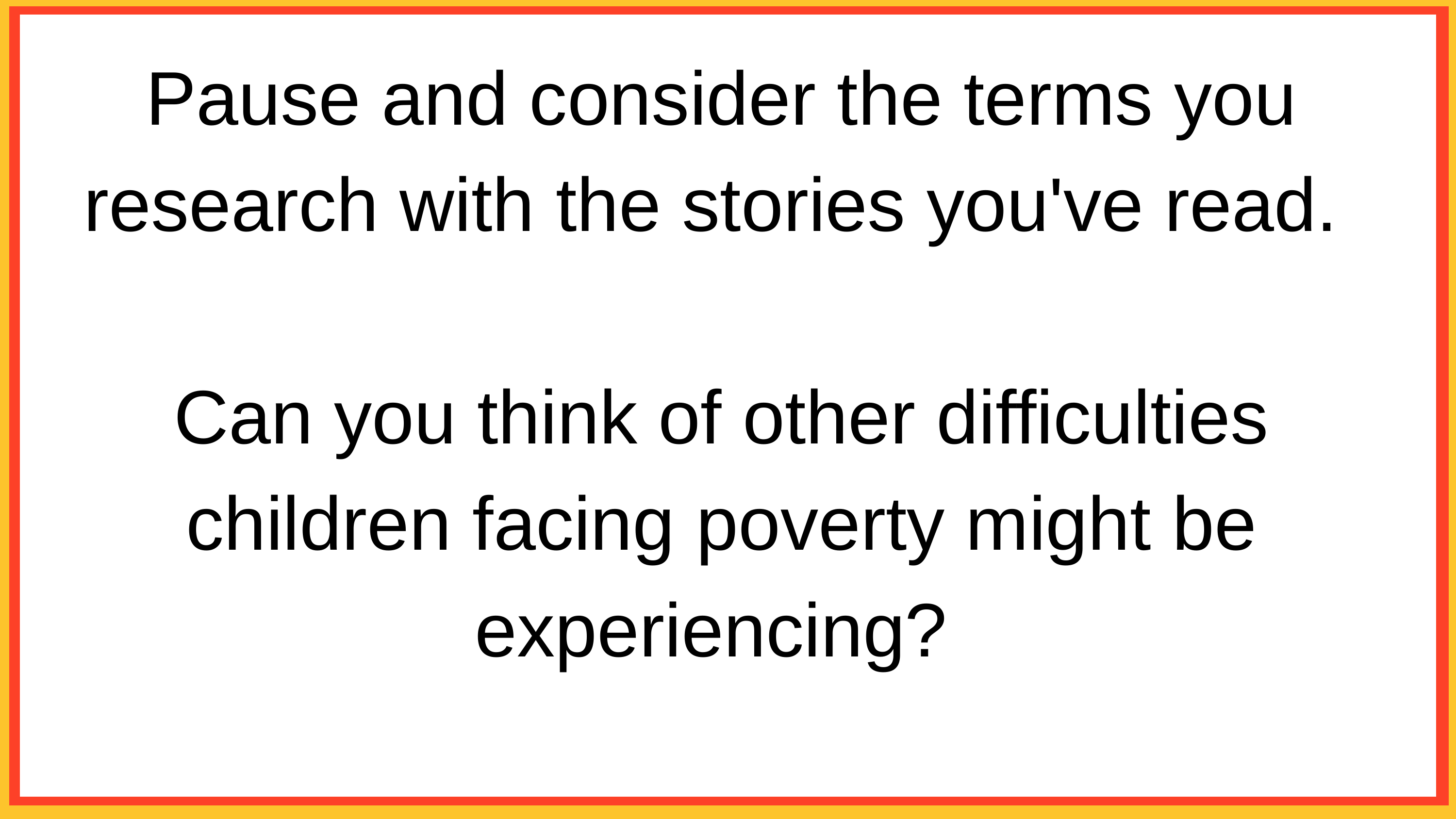

Pause and consider the terms you research with the stories you've read.

Can you think of other difficulties children facing poverty might be experiencing?